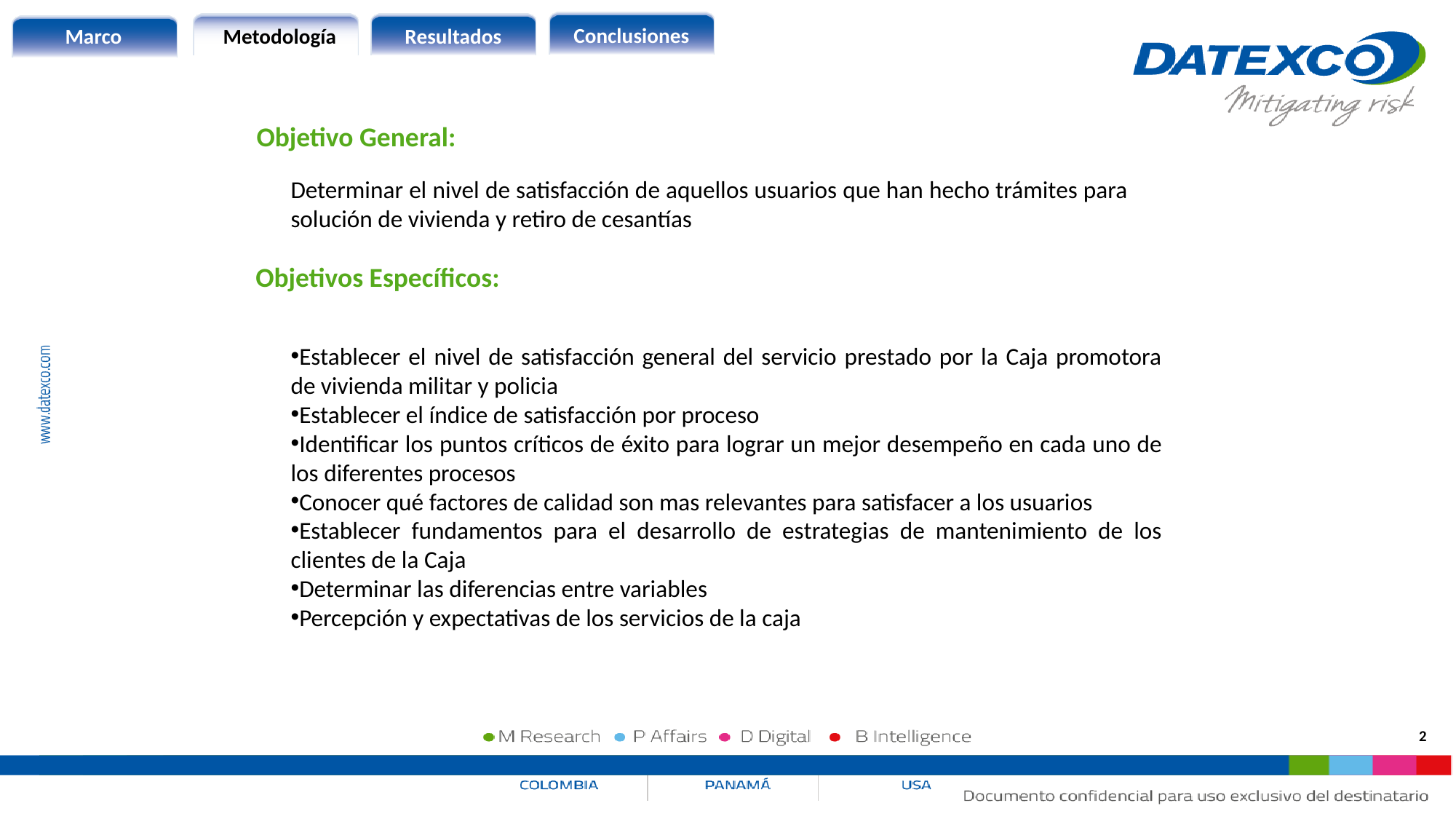

Objetivo General:
Determinar el nivel de satisfacción de aquellos usuarios que han hecho trámites para solución de vivienda y retiro de cesantías
Objetivos Específicos:
Establecer el nivel de satisfacción general del servicio prestado por la Caja promotora de vivienda militar y policia
Establecer el índice de satisfacción por proceso
Identificar los puntos críticos de éxito para lograr un mejor desempeño en cada uno de los diferentes procesos
Conocer qué factores de calidad son mas relevantes para satisfacer a los usuarios
Establecer fundamentos para el desarrollo de estrategias de mantenimiento de los clientes de la Caja
Determinar las diferencias entre variables
Percepción y expectativas de los servicios de la caja